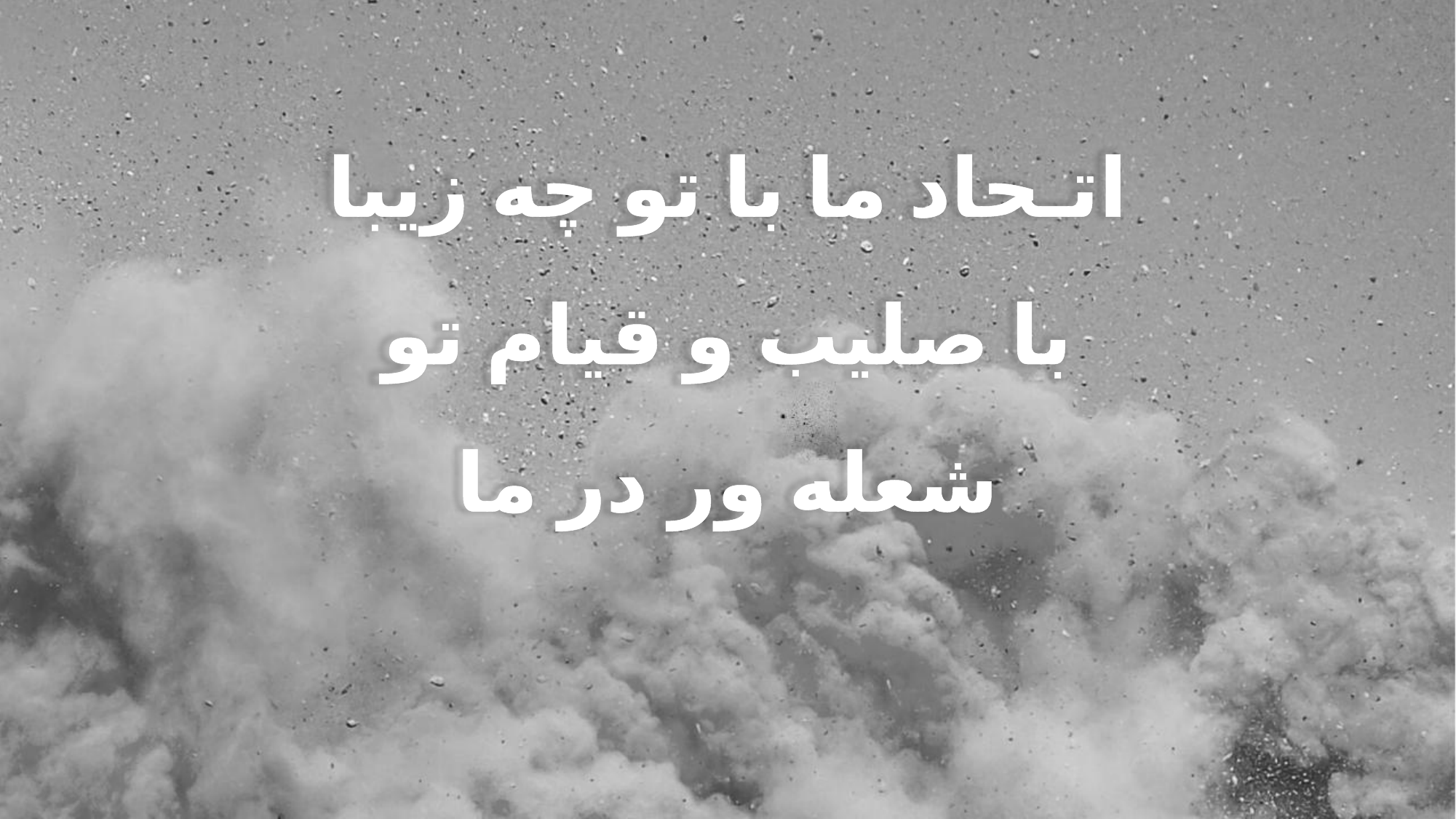

اتـحاد ما با تو چه زیبا
با صلیب و قیام تو
شعله ور در ما